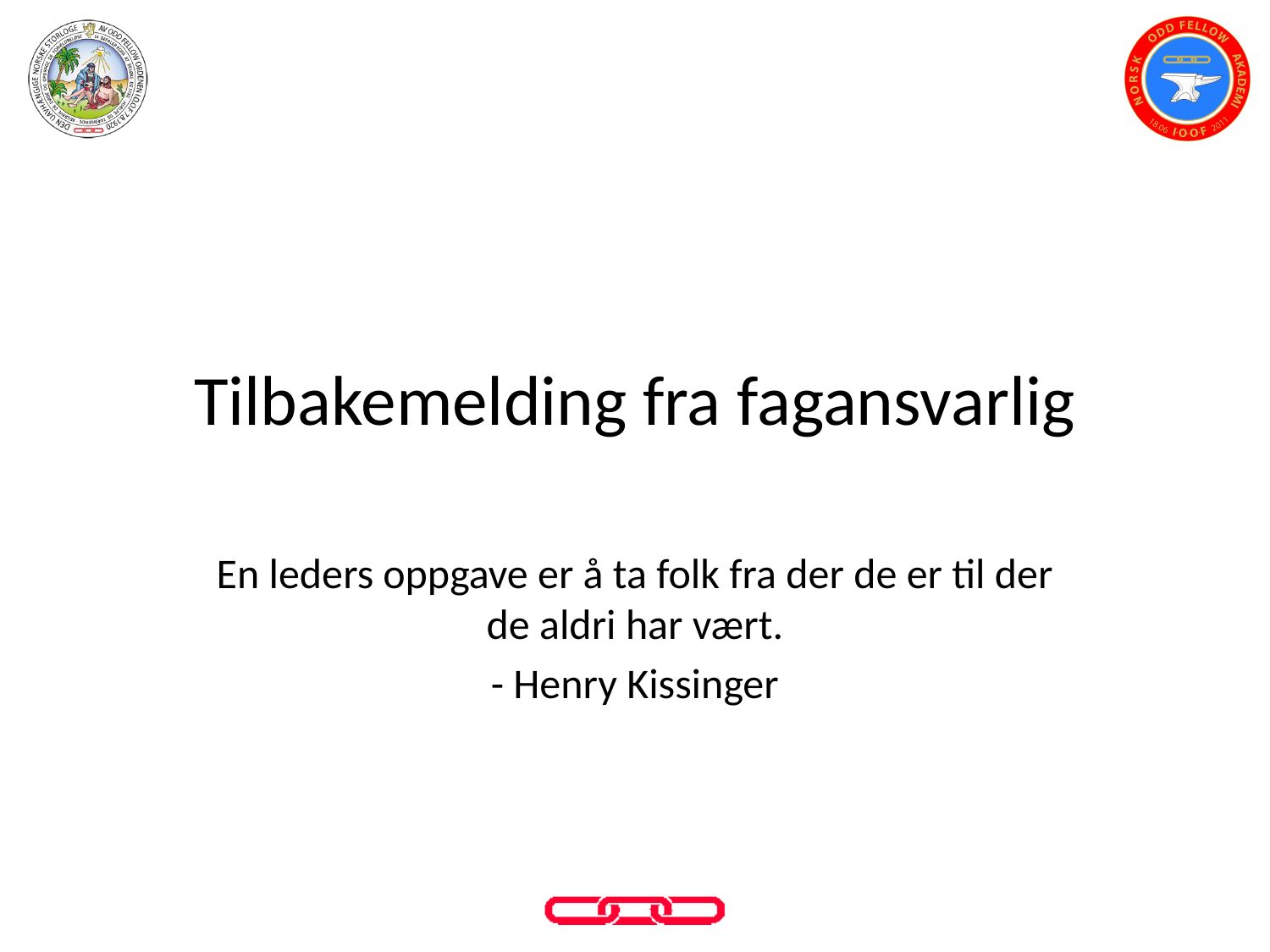

# Tilbakemelding fra fagansvarlig
En leders oppgave er å ta folk fra der de er til der de aldri har vært.
- Henry Kissinger